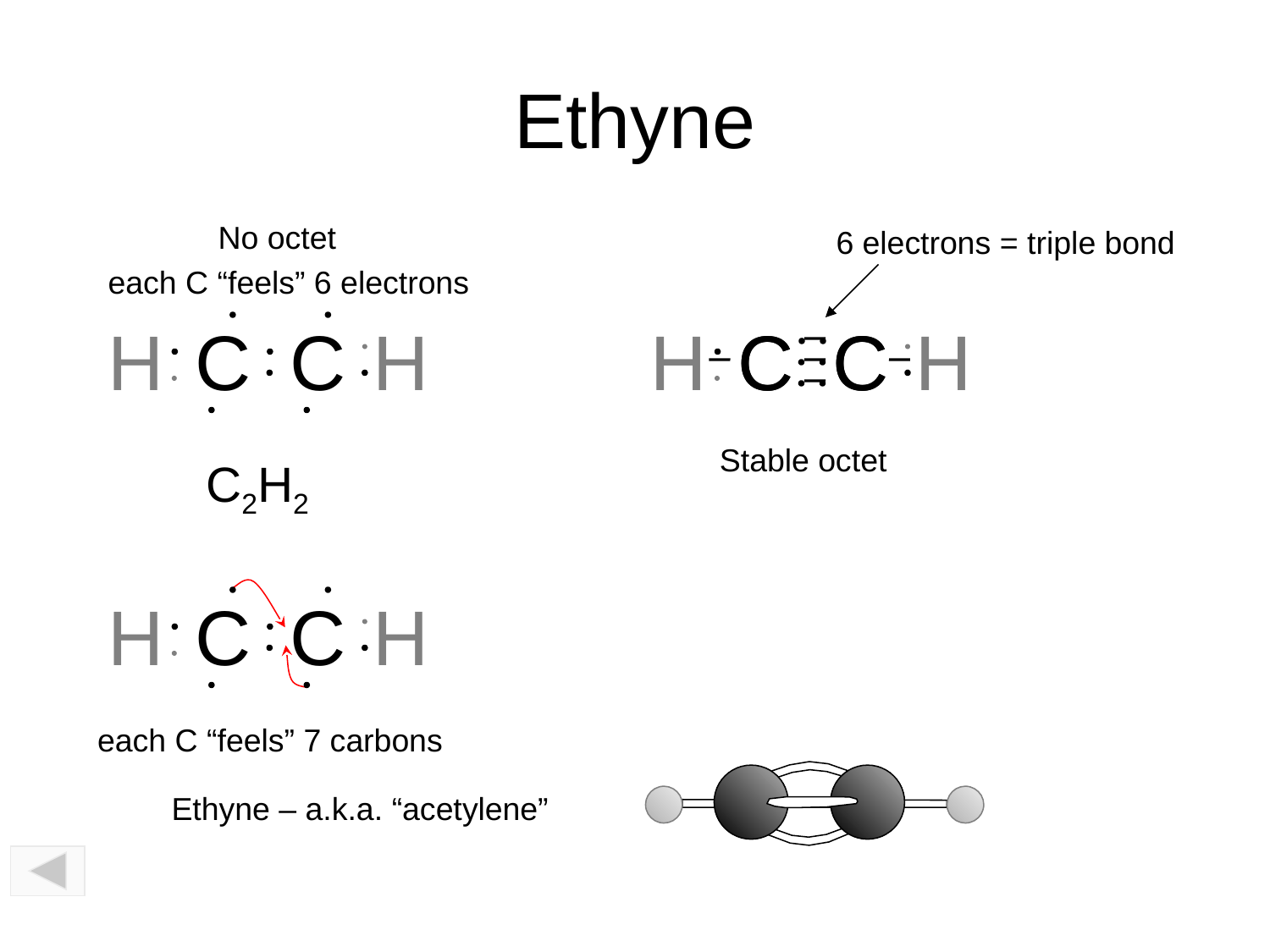

# Ethyne
No octet
6 electrons = triple bond

each C “feels” 6 electrons
H

C

C

H

H

C
C
H

H
C
C
H

Stable octet
C2H2

H

C
C
H

each C “feels” 7 carbons

Ethyne – a.k.a. “acetylene”